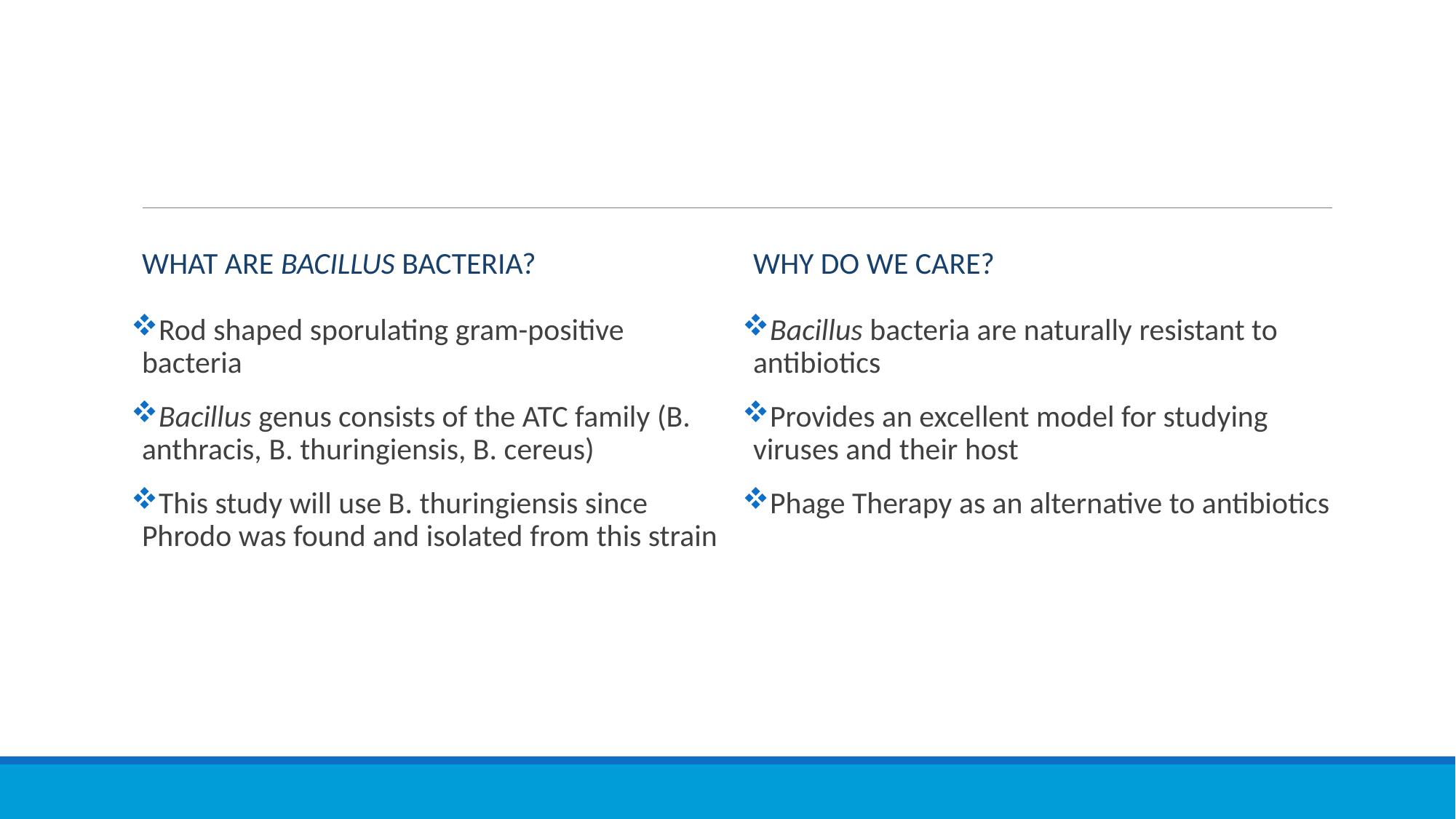

What are bacillus bacteria?
Why do we care?
Rod shaped sporulating gram-positive bacteria
Bacillus genus consists of the ATC family (B. anthracis, B. thuringiensis, B. cereus)
This study will use B. thuringiensis since Phrodo was found and isolated from this strain
Bacillus bacteria are naturally resistant to antibiotics
Provides an excellent model for studying viruses and their host
Phage Therapy as an alternative to antibiotics